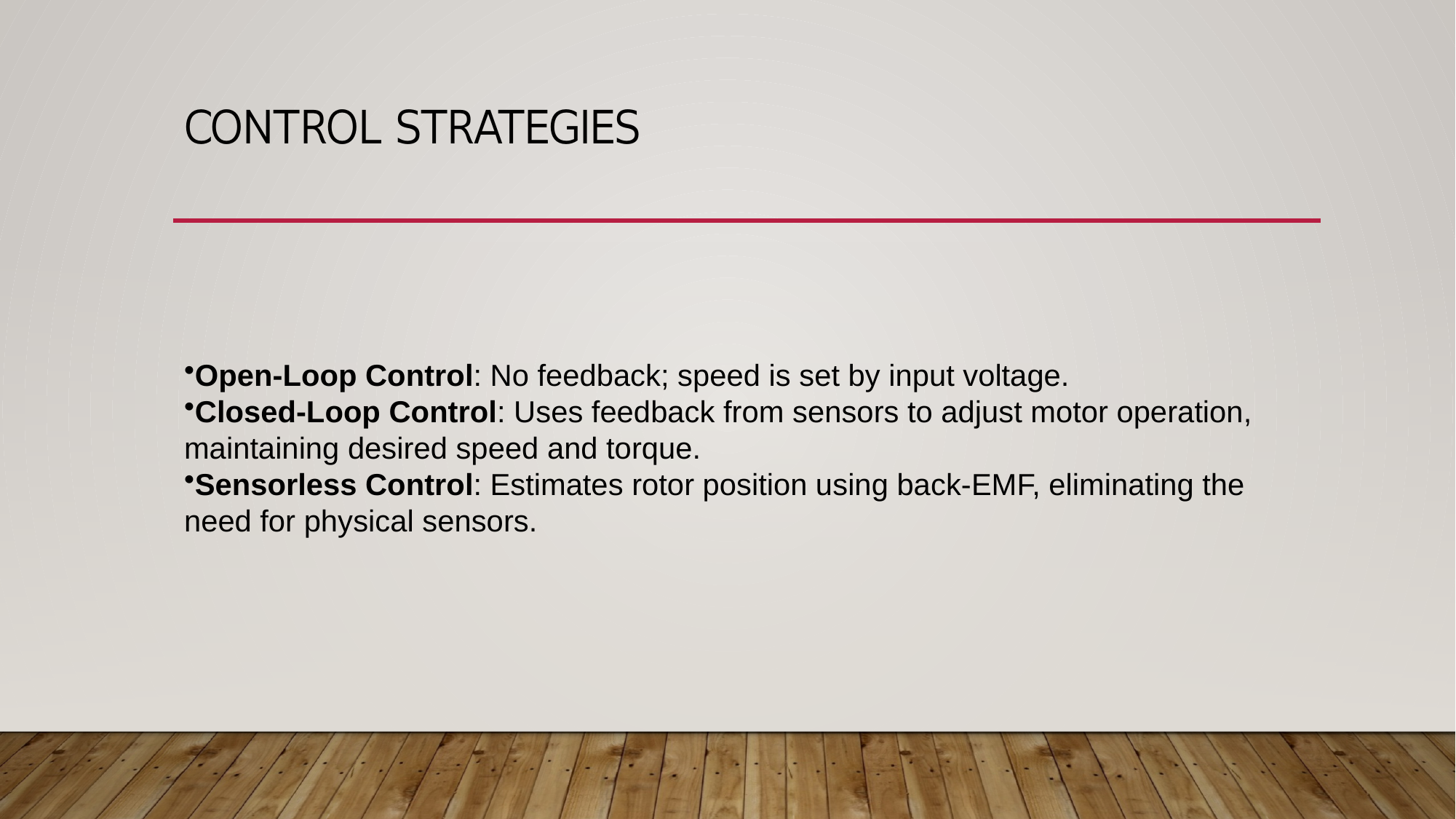

# Control Strategies
Open-Loop Control: No feedback; speed is set by input voltage.
Closed-Loop Control: Uses feedback from sensors to adjust motor operation, maintaining desired speed and torque.
Sensorless Control: Estimates rotor position using back-EMF, eliminating the need for physical sensors.